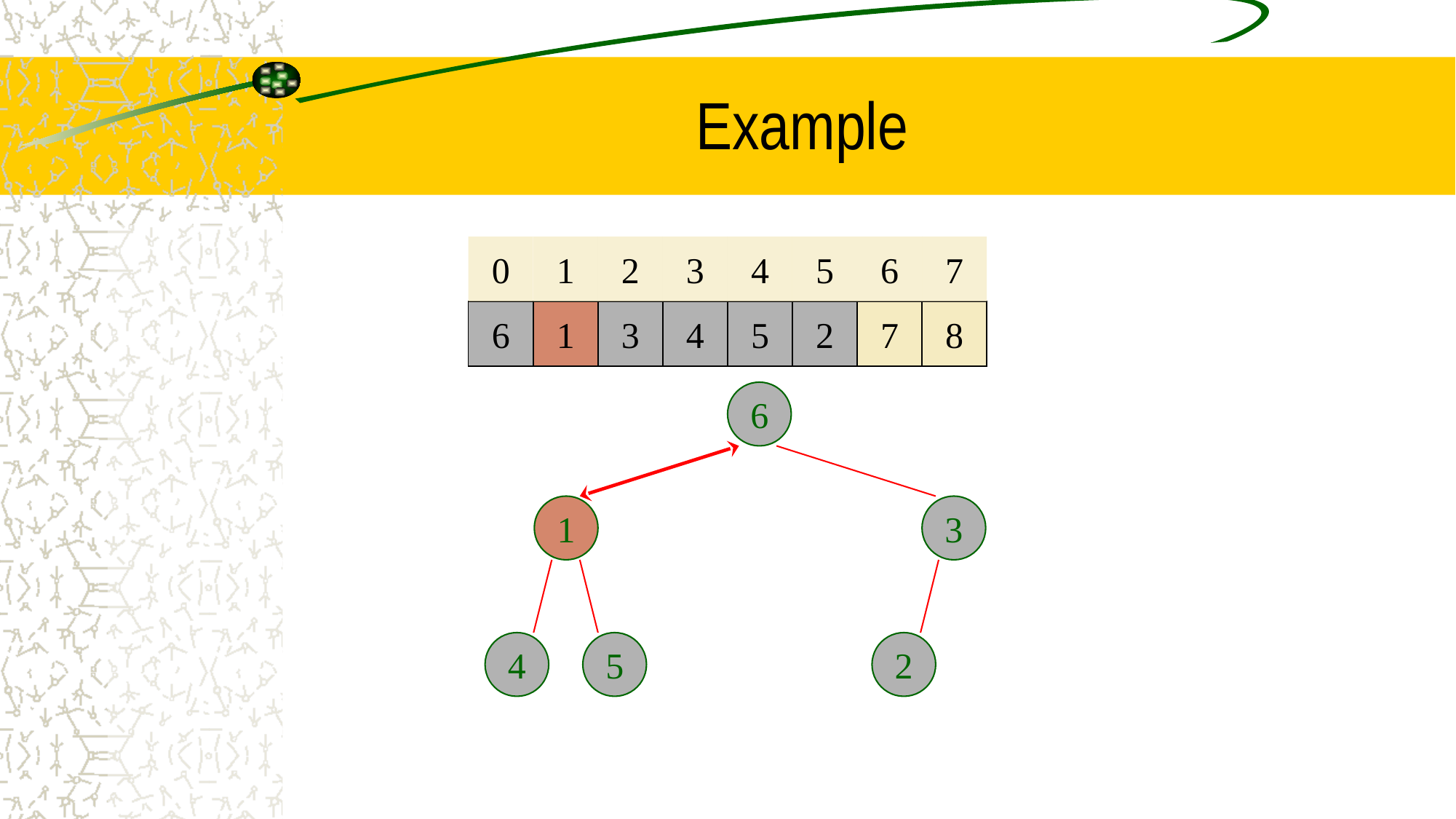

# Example
0
1
2
3
4
5
6
7
6
1
3
4
5
2
7
8
6

1
3

4
5
2